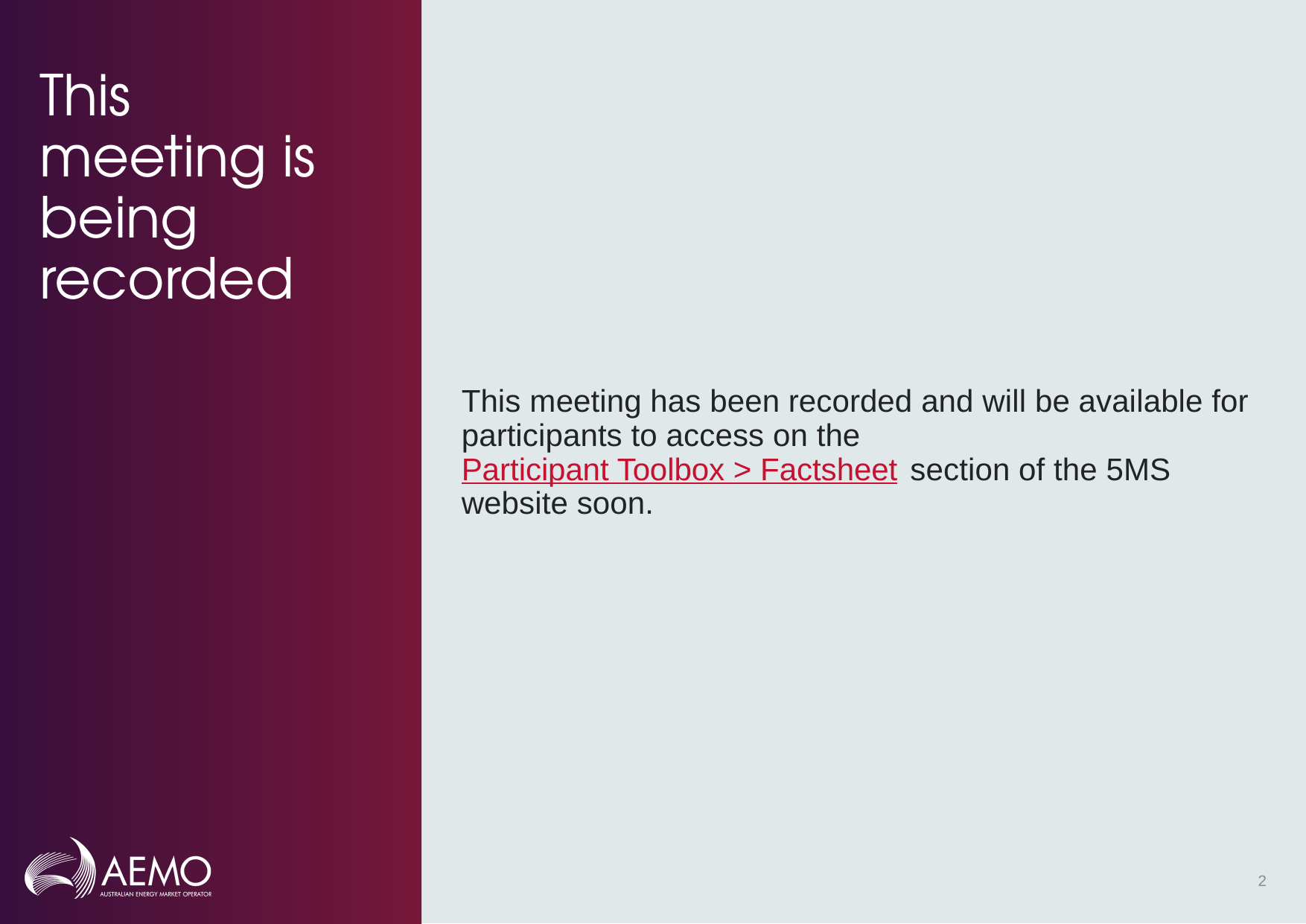

# This meeting is being recorded
This meeting has been recorded and will be available for participants to access on the Participant Toolbox > Factsheet section of the 5MS website soon.
2